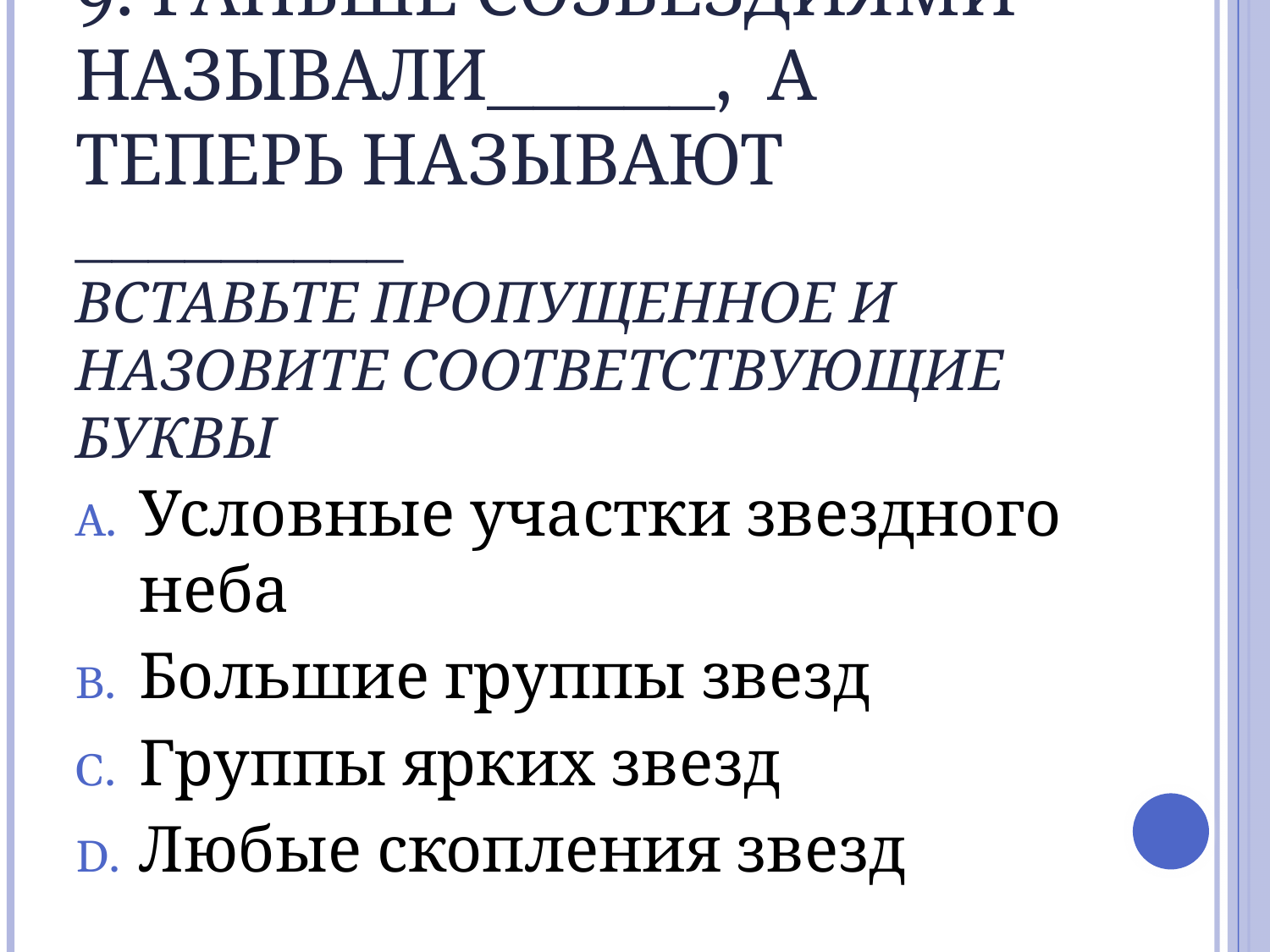

# 9. Раньше созвездиями называли_____,  а теперь называют _________ Вставьте пропущенное и назовите соответствующие буквы
Условные участки звездного неба
Большие группы звезд
Группы ярких звезд
Любые скопления звезд